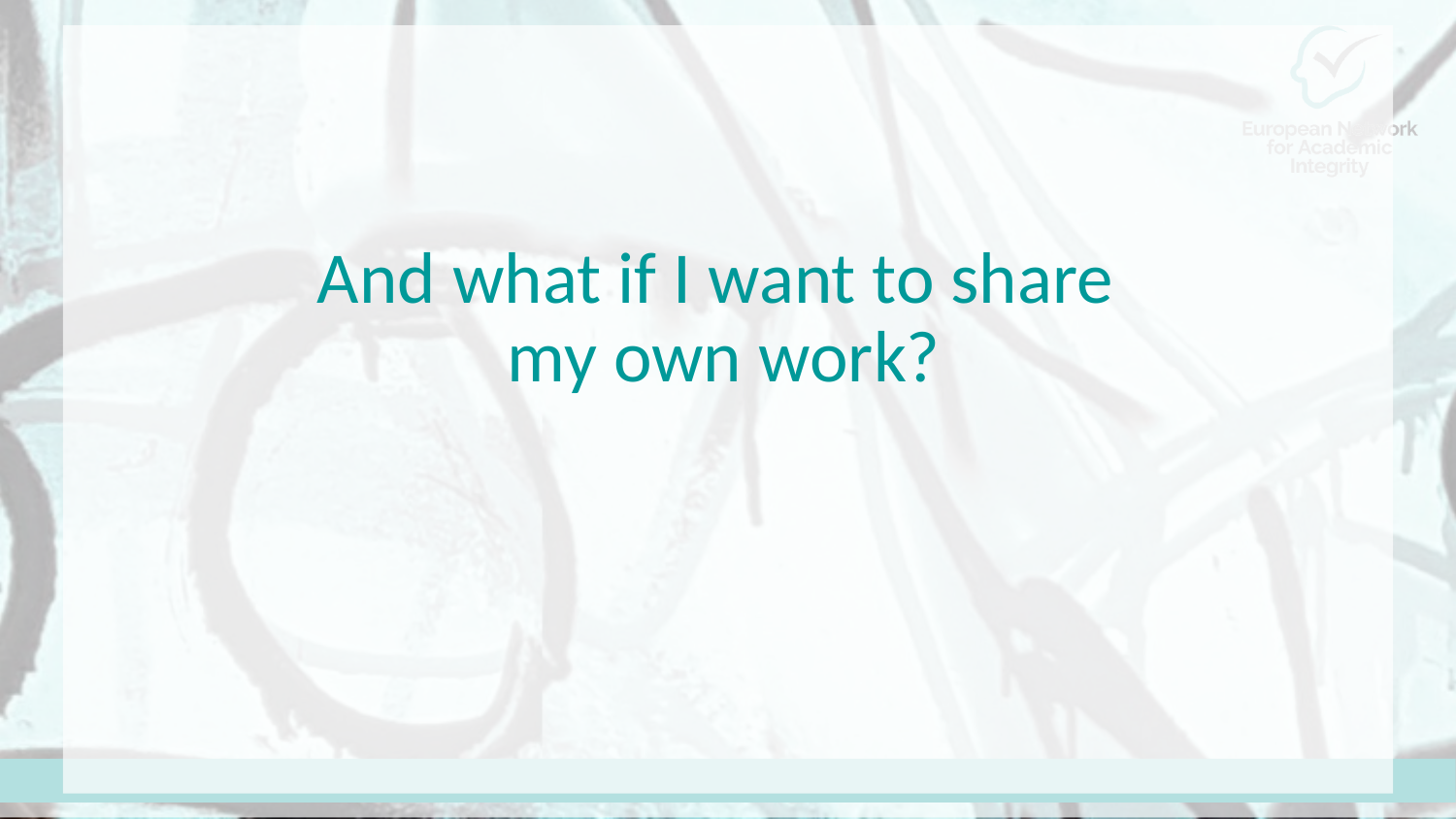

And what if I want to share
my own work?